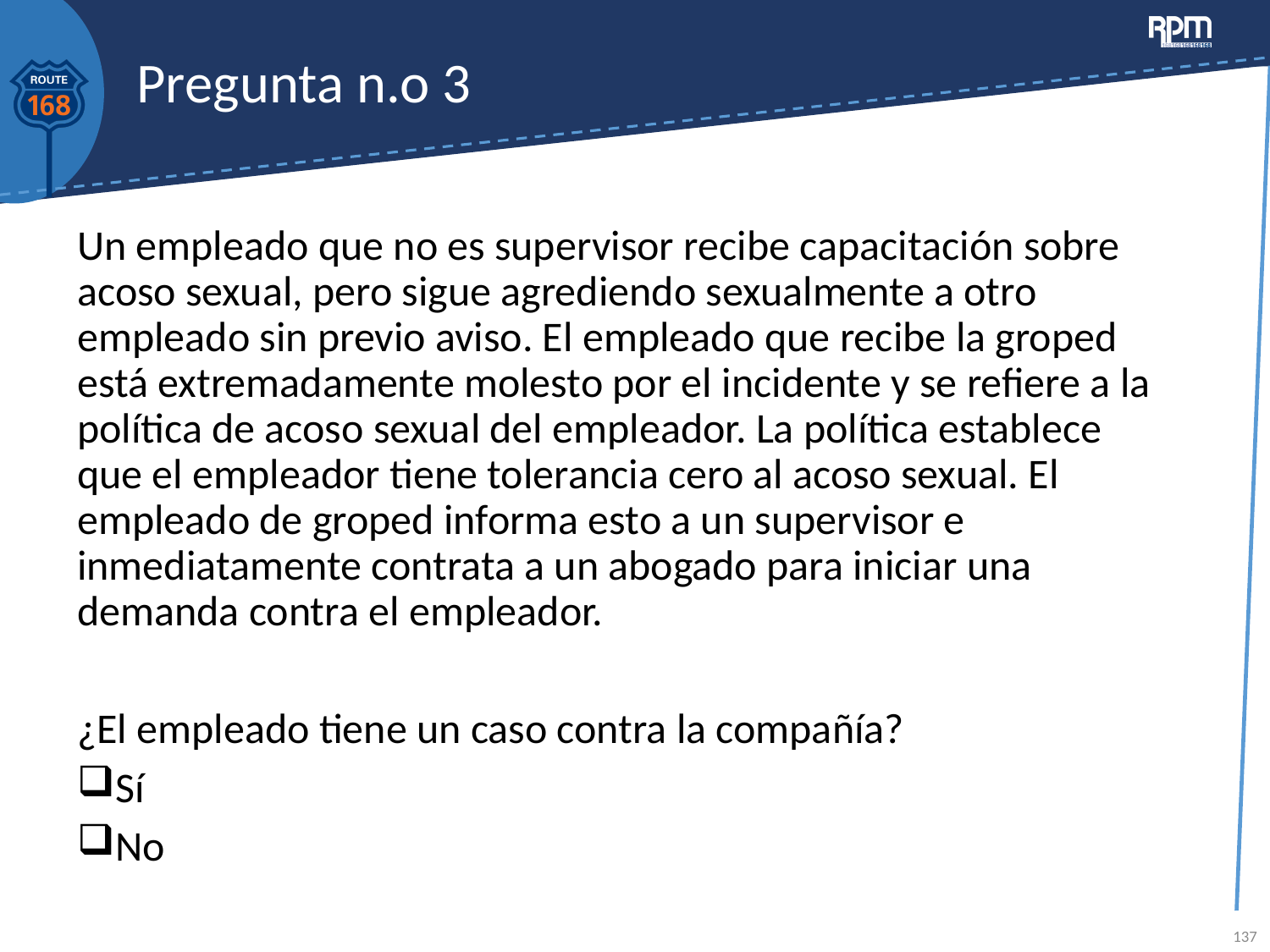

# Pregunta n.o 3
Un empleado que no es supervisor recibe capacitación sobre acoso sexual, pero sigue agrediendo sexualmente a otro empleado sin previo aviso. El empleado que recibe la groped está extremadamente molesto por el incidente y se refiere a la política de acoso sexual del empleador. La política establece que el empleador tiene tolerancia cero al acoso sexual. El empleado de groped informa esto a un supervisor e inmediatamente contrata a un abogado para iniciar una demanda contra el empleador.

¿El empleado tiene un caso contra la compañía?
Sí
No
137